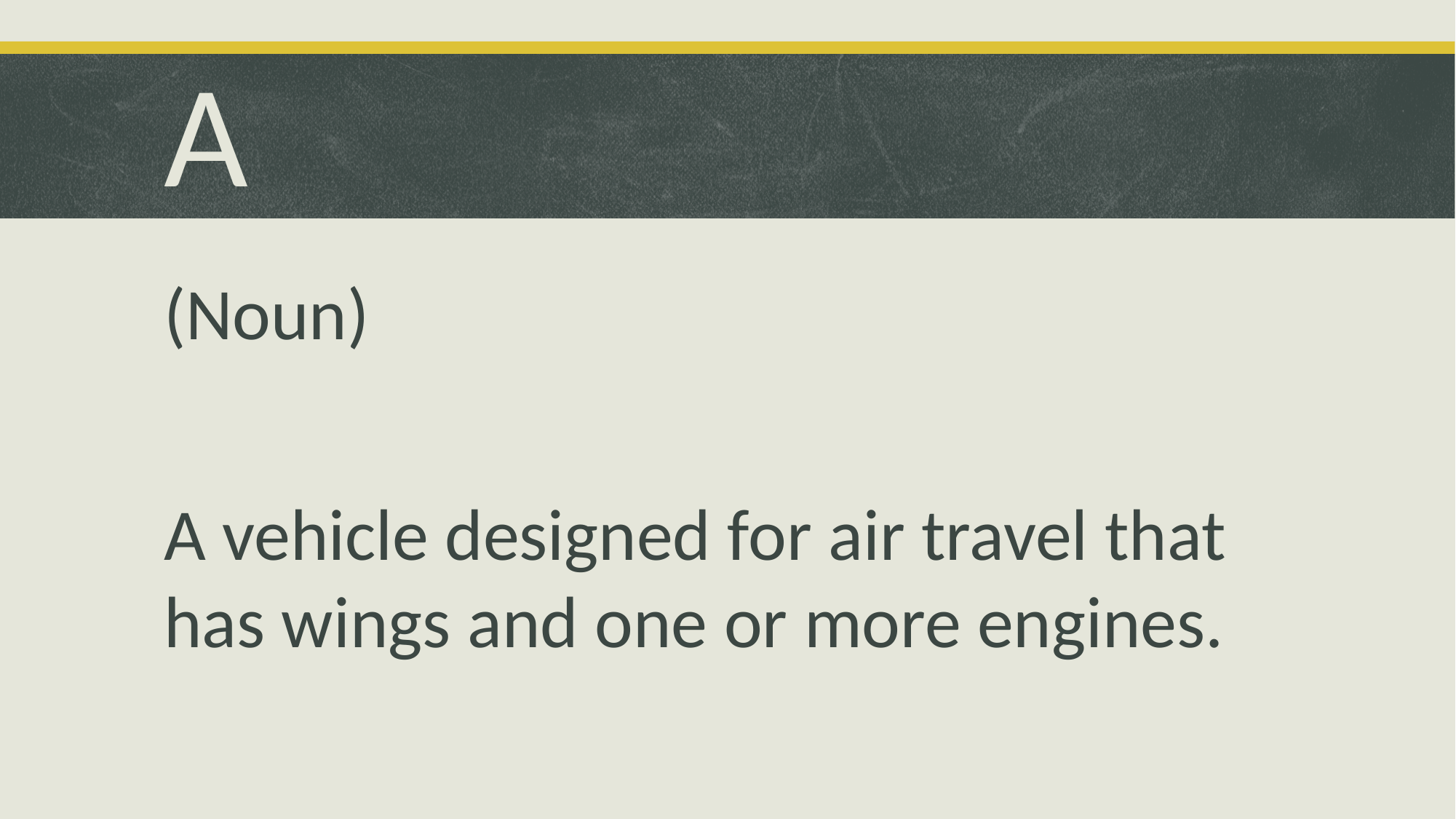

# A
(Noun)

A vehicle designed for air travel that has wings and one or more engines.